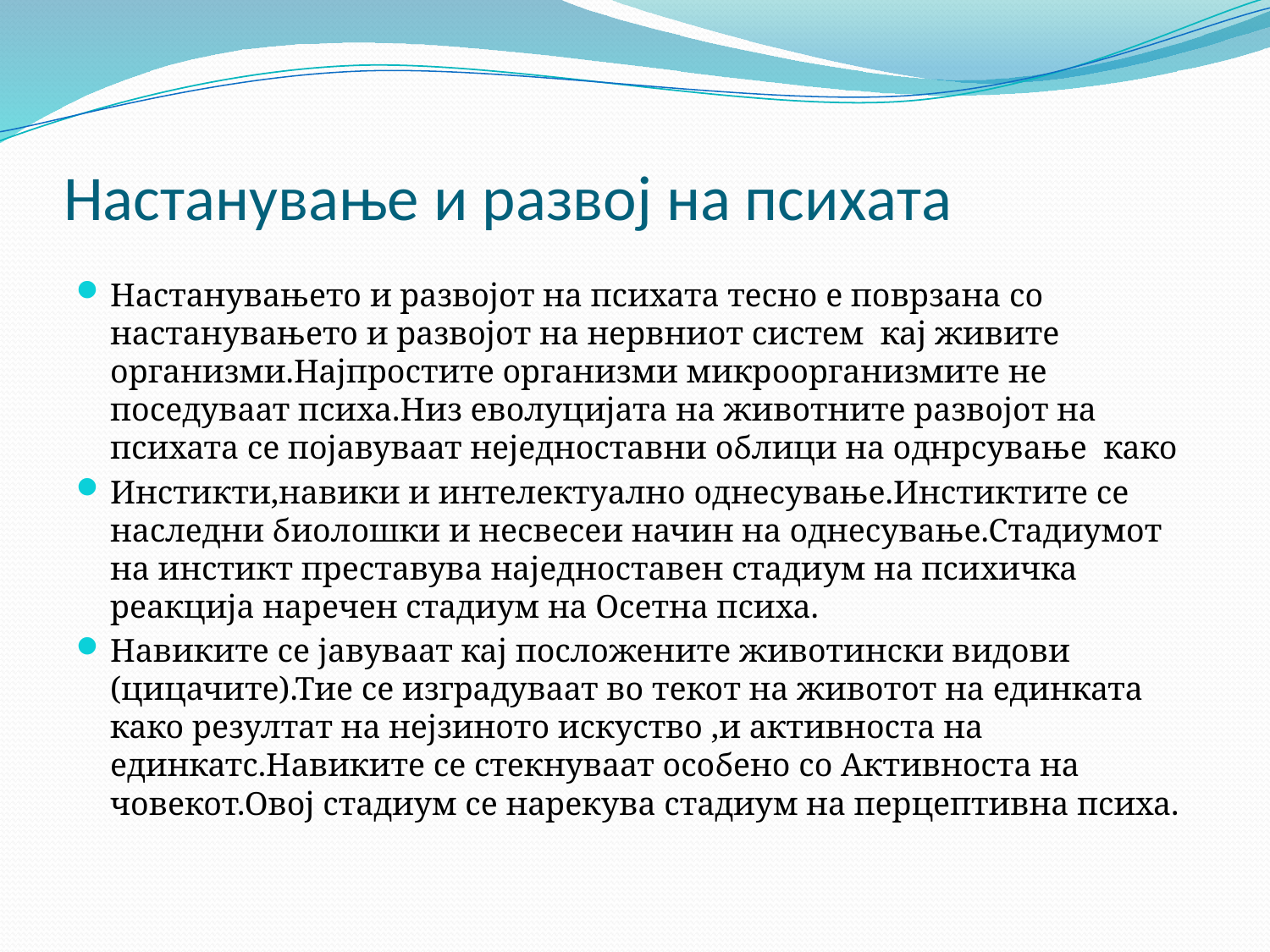

# Настанување и развој на психата
Настанувањето и развојот на психата тесно е поврзана со настанувањето и развојот на нервниот систем  кај живите организми.Најпростите организми микроорганизмите не поседуваат психа.Низ еволуцијата на животните развојот на психата се појавуваат неједноставни облици на однрсување  како
Инстикти,навики и интелектуално однесување.Инстиктите се наследни биолошки и несвесеи начин на однесување.Стадиумот на инстикт преставува наједноставен стадиум на психичка реакција наречен стадиум на Осетна психа.
Навиките се јавуваат кај посложените животински видови (цицачите).Тие се изградуваат во текот на животот на единката како резултат на нејзиното искуство ,и активноста на единкатс.Навиките се стекнуваат особено со Активноста на човекот.Овој стадиум се нарекува стадиум на перцептивна психа.